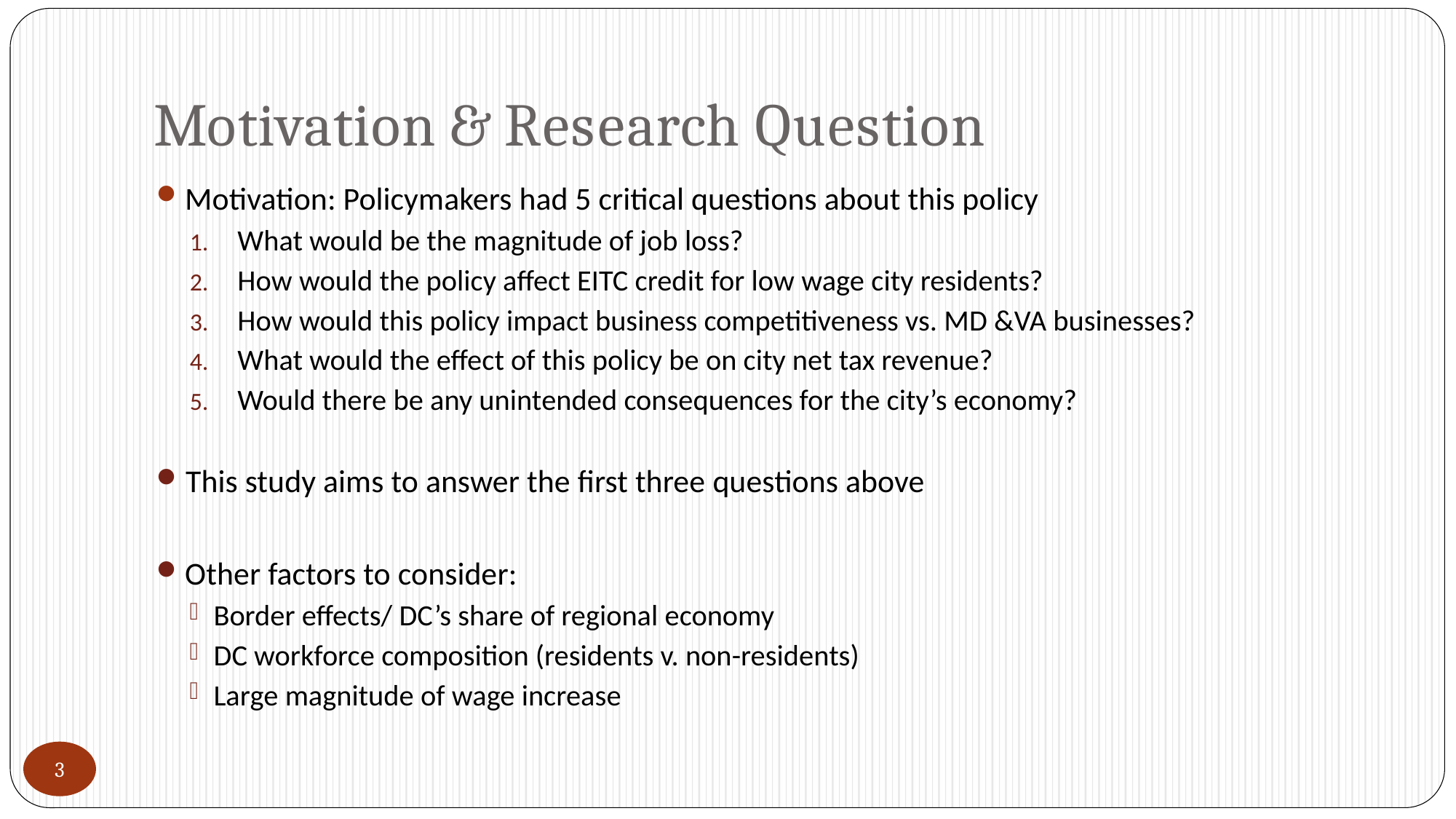

# Motivation & Research Question
Motivation: Policymakers had 5 critical questions about this policy
What would be the magnitude of job loss?
How would the policy affect EITC credit for low wage city residents?
How would this policy impact business competitiveness vs. MD &VA businesses?
What would the effect of this policy be on city net tax revenue?
Would there be any unintended consequences for the city’s economy?

This study aims to answer the first three questions above

Other factors to consider:
Border effects/ DC’s share of regional economy
DC workforce composition (residents v. non-residents)
Large magnitude of wage increase

3